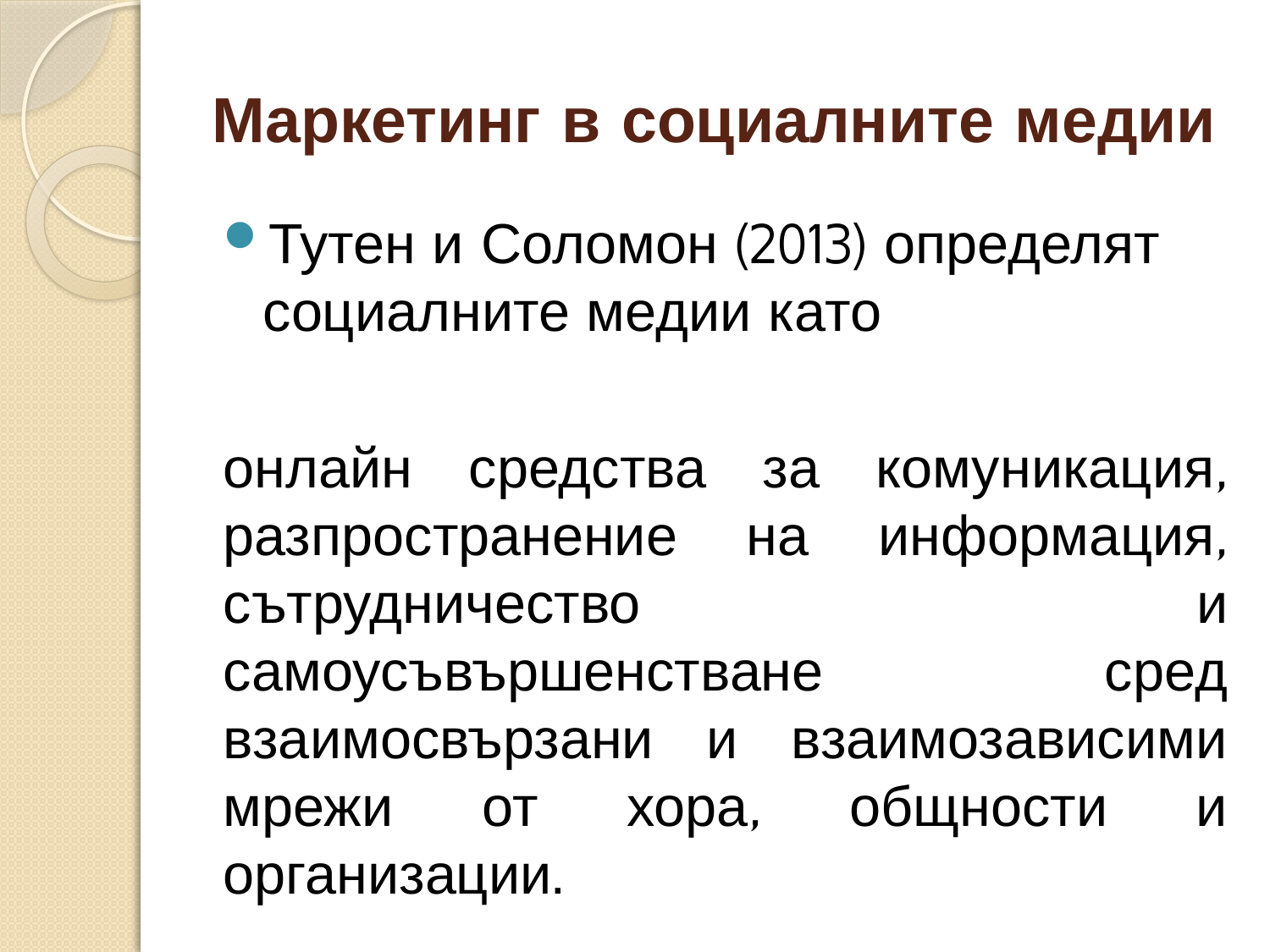

# Маркетинг в социалните медии
Тутен и Соломон (2013) определят социалните медии като

онлайн средства за комуникация, разпространение на информация, сътрудничество и самоусъвършенстване сред взаимосвързани и взаимозависими мрежи от хора, общности и организации.